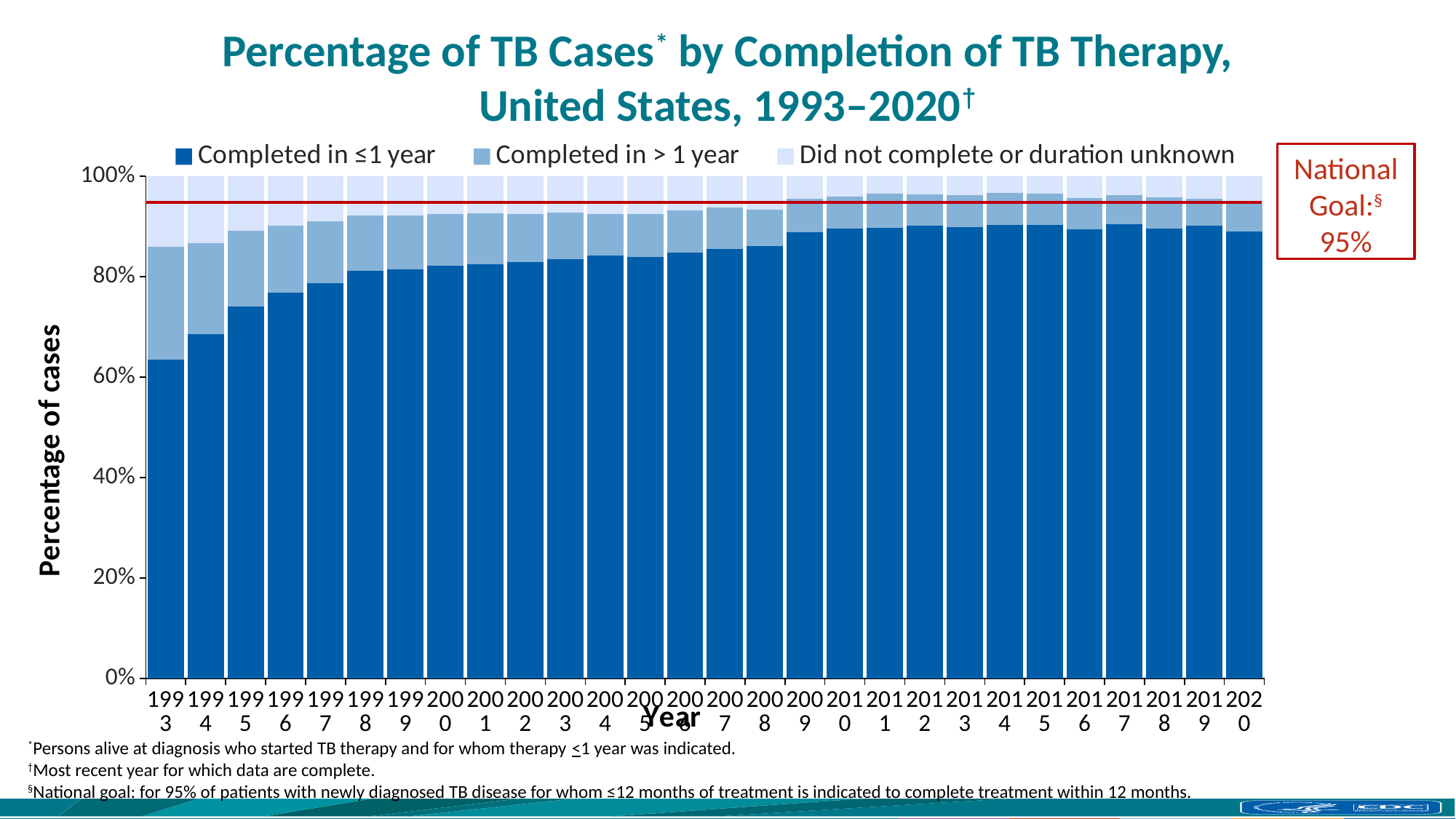

# Percentage of TB Cases* by Completion of TB Therapy, United States, 1993–2020†

### Chart

| Category | Completed in ≤1 year | Completed in > 1 year | Did not complete or duration unknown |
|---|---|---|---|
| 1993 | 63.425297754 | 22.493592643 | 14.081109604 |
| 1994 | 68.594488999 | 18.106107341 | 13.299403660000001 |
| 1995 | 74.081499946 | 15.037390268 | 10.881109787000002 |
| 1996 | 76.780381346 | 13.370089593 | 9.849529061 |
| 1997 | 78.702682837 | 12.23814774 | 9.059169423 |
| 1998 | 81.221273802 | 10.912672357 | 7.866053836 |
| 1999 | 81.384720327 | 10.743519782 | 7.871759926 |
| 2000 | 82.158461987 | 10.333527527 | 7.508010505 |
| 2001 | 82.446532968 | 10.167986383 | 7.385480661 |
| 2002 | 82.937382001 | 9.50283197 | 7.559786046 |
| 2003 | 83.541600759 | 9.134767479 | 7.323631713999999 |
| 2004 | 84.262480783 | 8.212638563 | 7.524880667000001 |
| 2005 | 83.959815823 | 8.497279196 | 7.542904977999999 |
| 2006 | 84.740231859 | 8.381279519 | 6.878488669 |
| 2007 | 85.440042076 | 8.301192146 | 6.258765822 |
| 2008 | 86.122153957 | 7.209974702 | 6.6678713730000005 |
| 2009 | 88.831524602 | 6.658940048 | 4.509535349 |
| 2010 | 89.587708633 | 6.399911573 | 4.012379795 |
| 2011 | 89.729346413 | 6.724973407 | 3.5456801440000003 |
| 2012 | 90.211607474 | 6.12547952 | 3.662913006 |
| 2013 | 89.897946002 | 6.368686216 | 3.733367782 |
| 2014 | 90.282823041 | 6.447846393 | 3.2693305660000003 |
| 2015 | 90.220297975 | 6.239653636 | 3.540048389 |
| 2016 | 89.447966191 | 6.233491812 | 4.318541997 |
| 2017 | 90.465242088 | 5.815526102 | 3.71923181 |
| 2018 | 89.534567229 | 6.28742515 | 4.178007621000001 |
| 2019 | 90.08921104 | 5.352662392 | 4.5581265680000005 |
| 2020 | 88.974046333 | 5.486848981 | 5.539104686 |
National Goal:§
95%
*Persons alive at diagnosis who started TB therapy and for whom therapy <1 year was indicated.
†Most recent year for which data are complete.
§National goal: for 95% of patients with newly diagnosed TB disease for whom ≤12 months of treatment is indicated to complete treatment within 12 months.